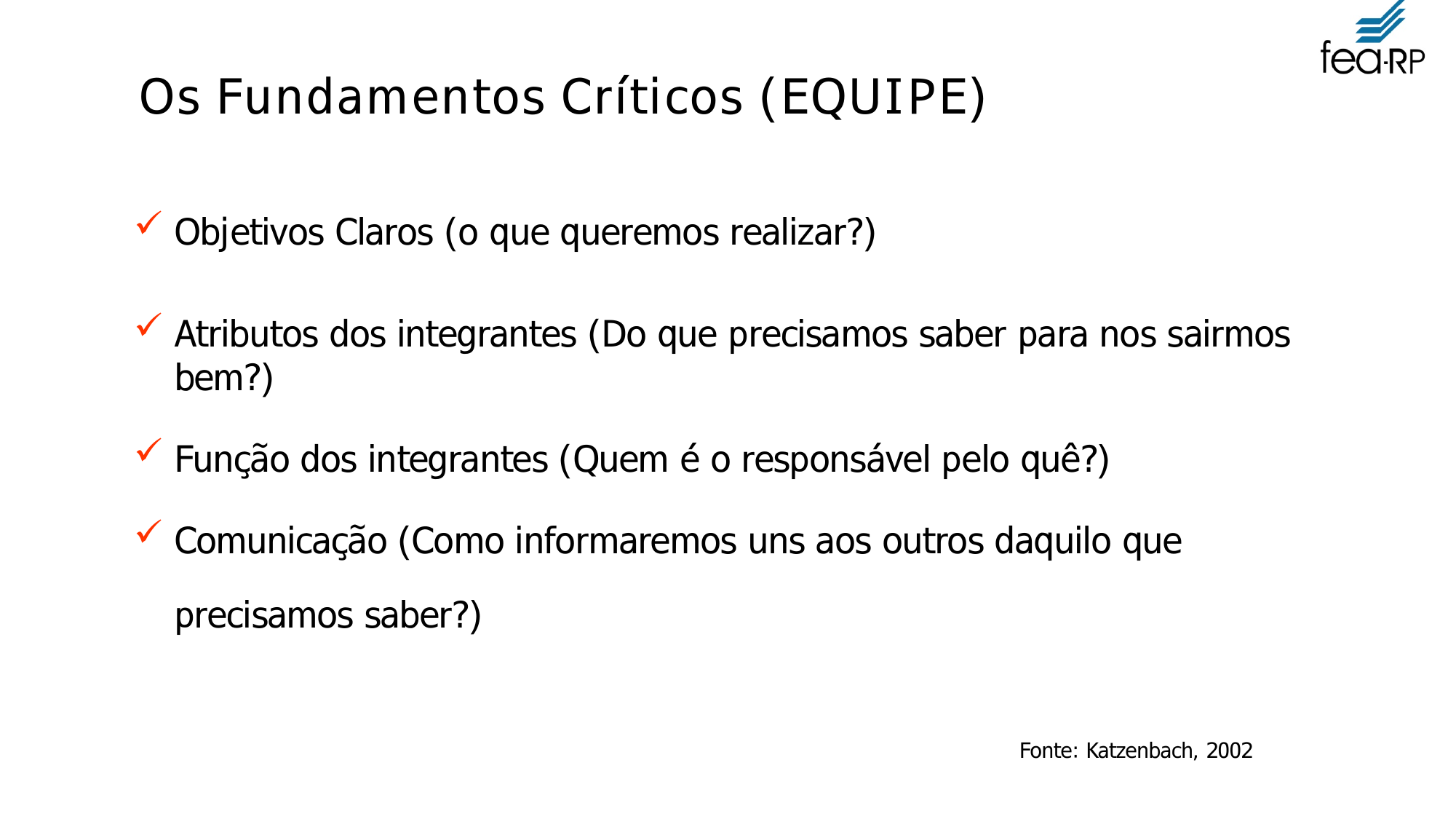

Os Fundamentos Críticos (EQUIPE)
Objetivos Claros (o que queremos realizar?)

Atributos dos integrantes (Do que precisamos saber para nos sairmos bem?)
Função dos integrantes (Quem é o responsável pelo quê?)
Comunicação (Como informaremos uns aos outros daquilo que precisamos saber?)
Fonte: Katzenbach, 2002